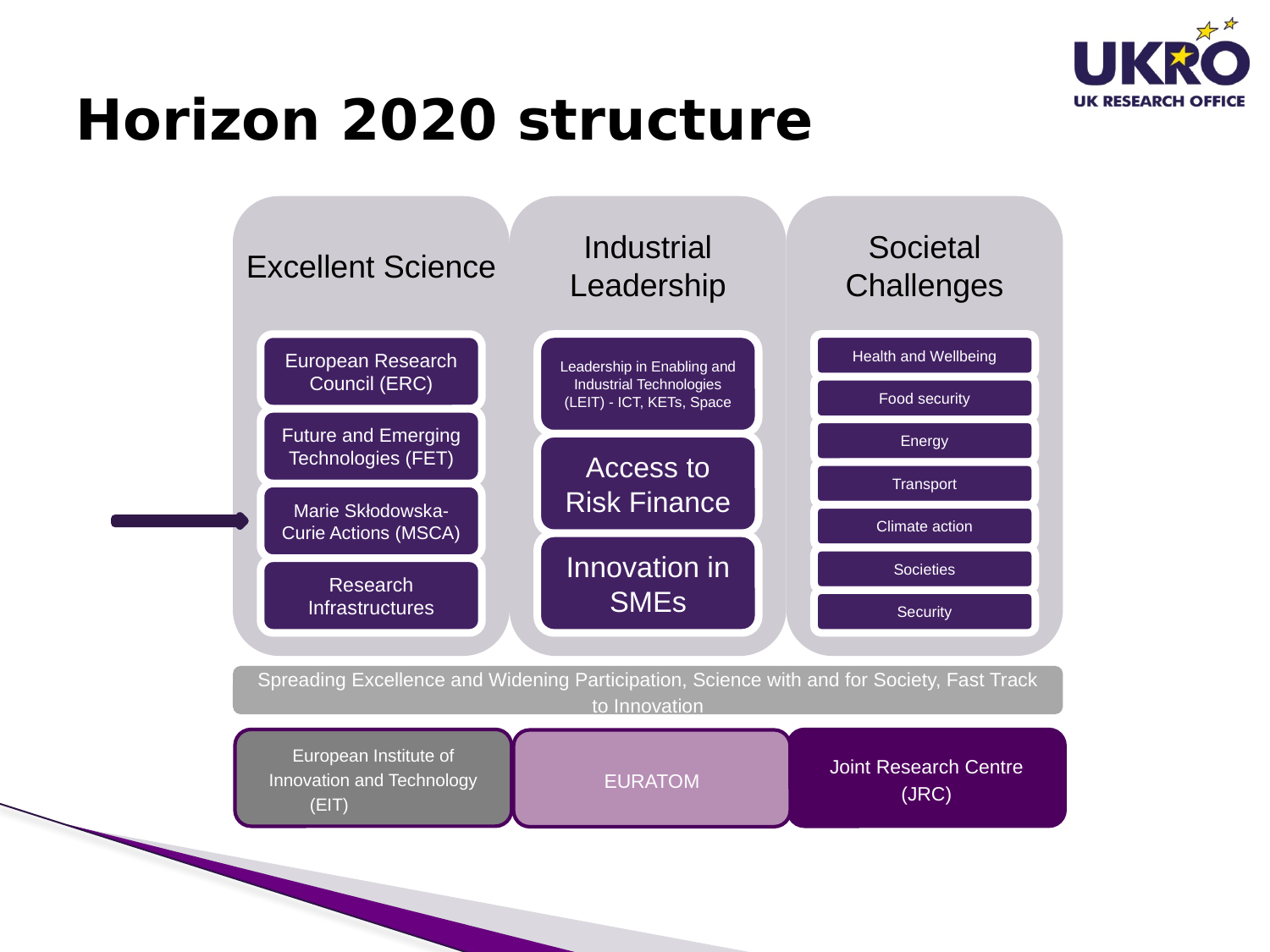

# Horizon 2020 structure
Excellent Science
European Research Council (ERC)
Future and Emerging Technologies (FET)
Industrial Leadership
Leadership in Enabling and Industrial Technologies (LEIT) - ICT, KETs, Space
Innovation in SMEs
Societal Challenges
Health and Wellbeing
Food security
Research Infrastructures
Marie Skłodowska-Curie Actions (MSCA)
Security
Energy
Transport
Climate action
Societies
Access to Risk Finance

Spreading Excellence and Widening Participation, Science with and for Society, Fast Track to Innovation
European Institute of Innovation and Technology (EIT)
Joint Research Centre (JRC)
EURATOM